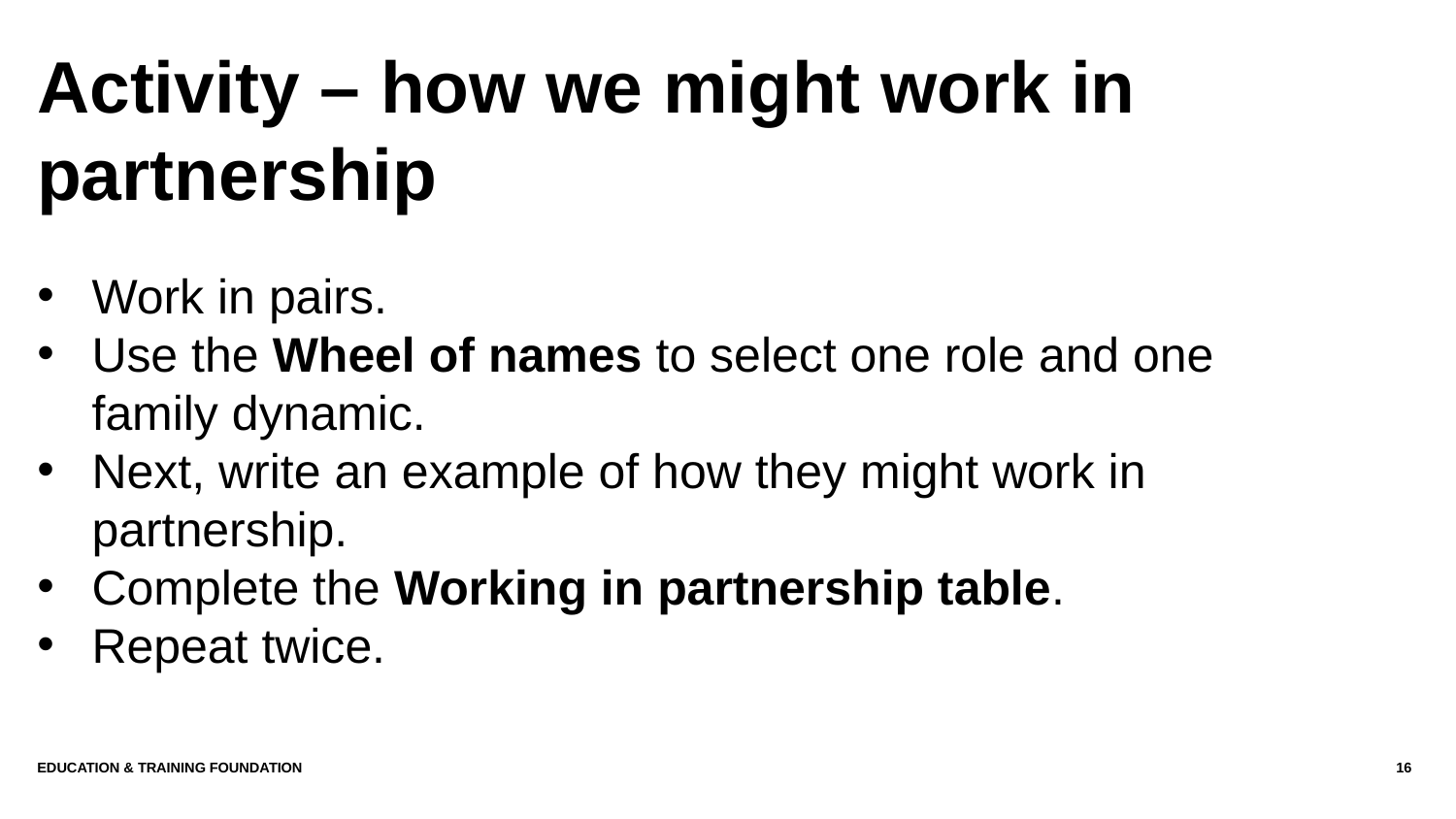

# Activity – how we might work in partnership
Work in pairs.
Use the Wheel of names to select one role and one family dynamic.
Next, write an example of how they might work in partnership.
Complete the Working in partnership table.
Repeat twice.
Education & Training Foundation
16